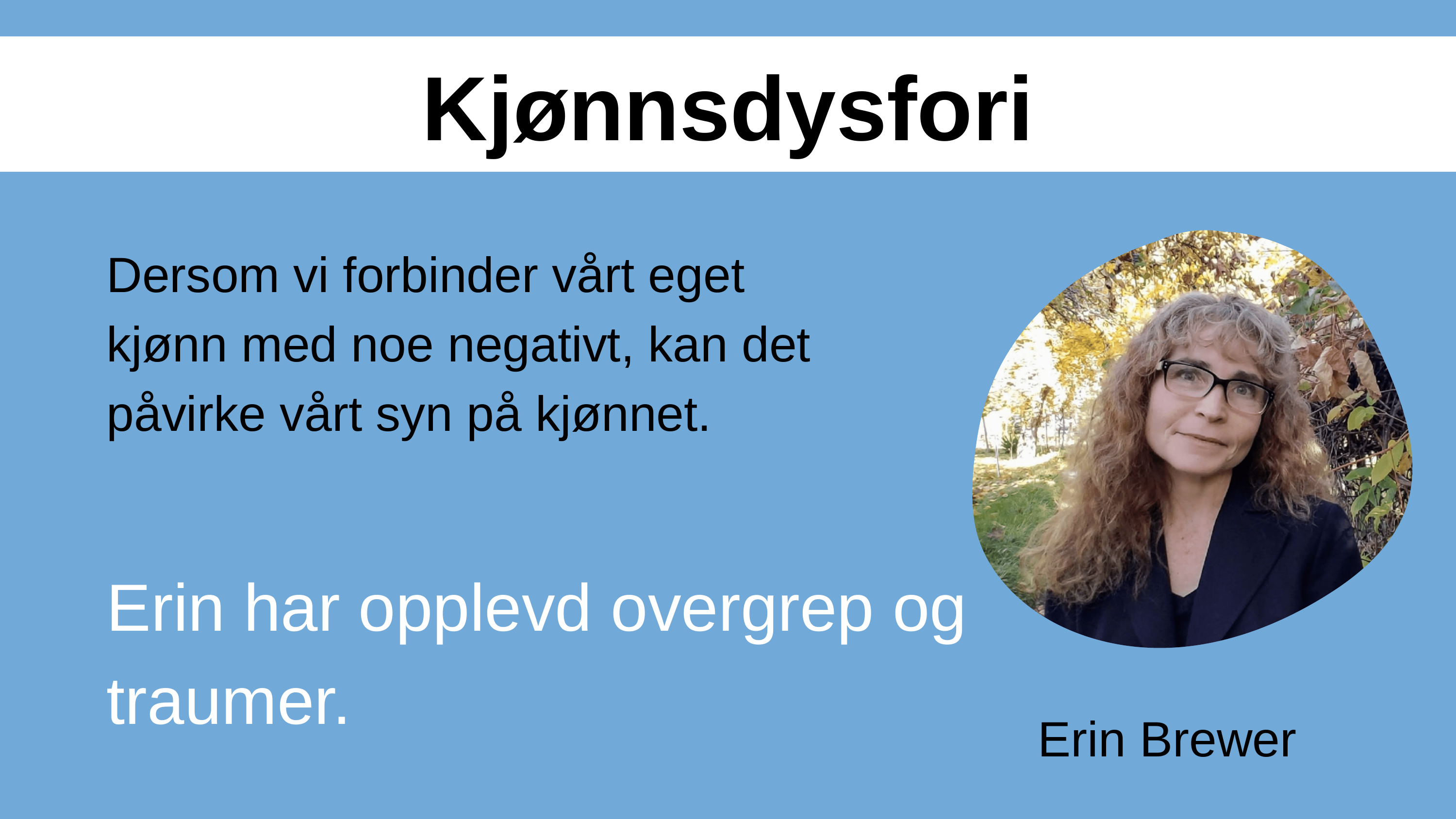

Kjønnsdysfori

Dersom vi forbinder vårt eget kjønn med noe negativt, kan det påvirke vårt syn på kjønnet.
Erin har opplevd overgrep og traumer.
Erin Brewer